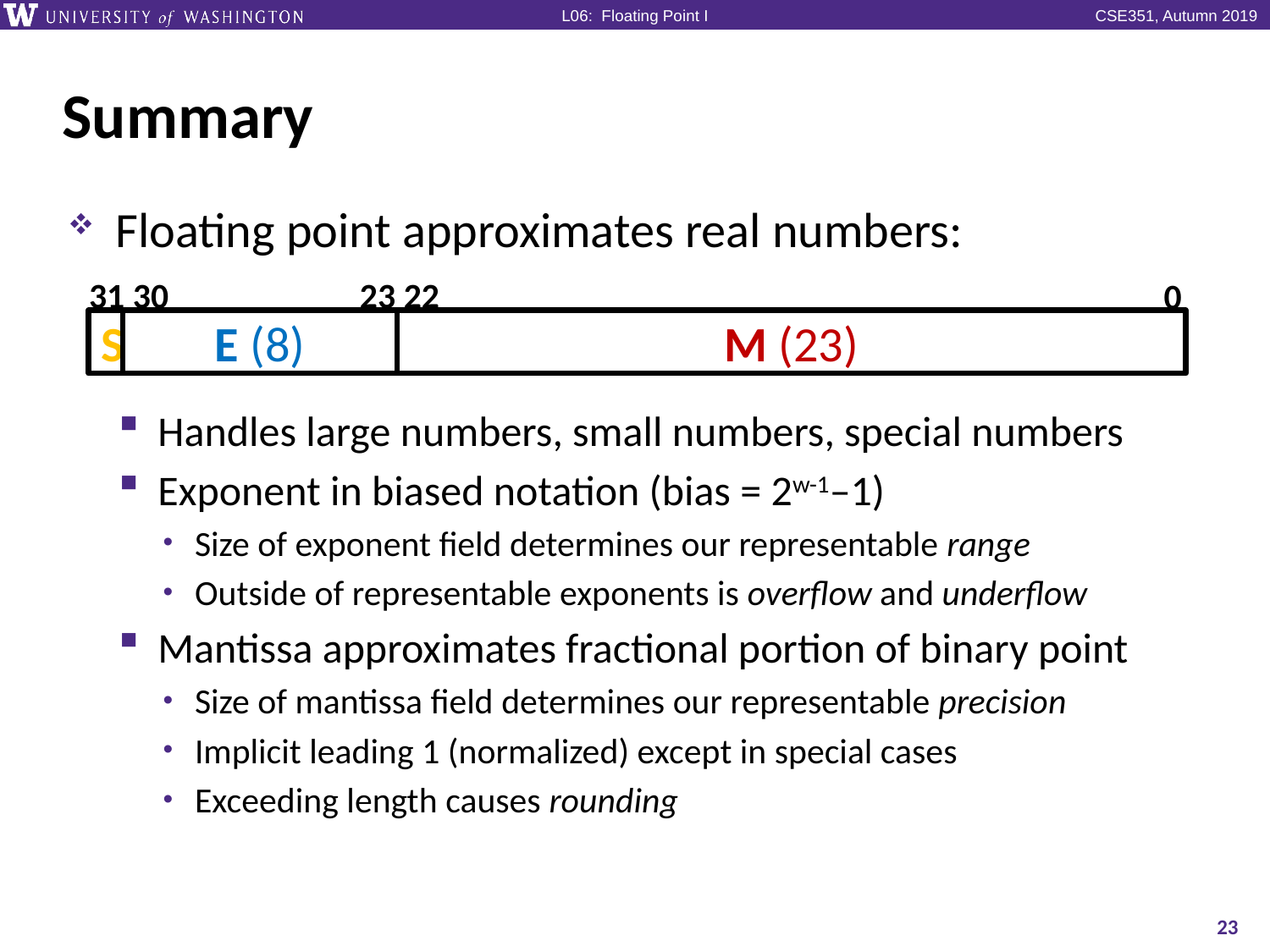

# Summary
Floating point approximates real numbers:

Handles large numbers, small numbers, special numbers
Exponent in biased notation (bias = 2w-1–1)
Size of exponent field determines our representable range
Outside of representable exponents is overflow and underflow
Mantissa approximates fractional portion of binary point
Size of mantissa field determines our representable precision
Implicit leading 1 (normalized) except in special cases
Exceeding length causes rounding

23 22
31 30
0
S
E (8)
M (23)
23